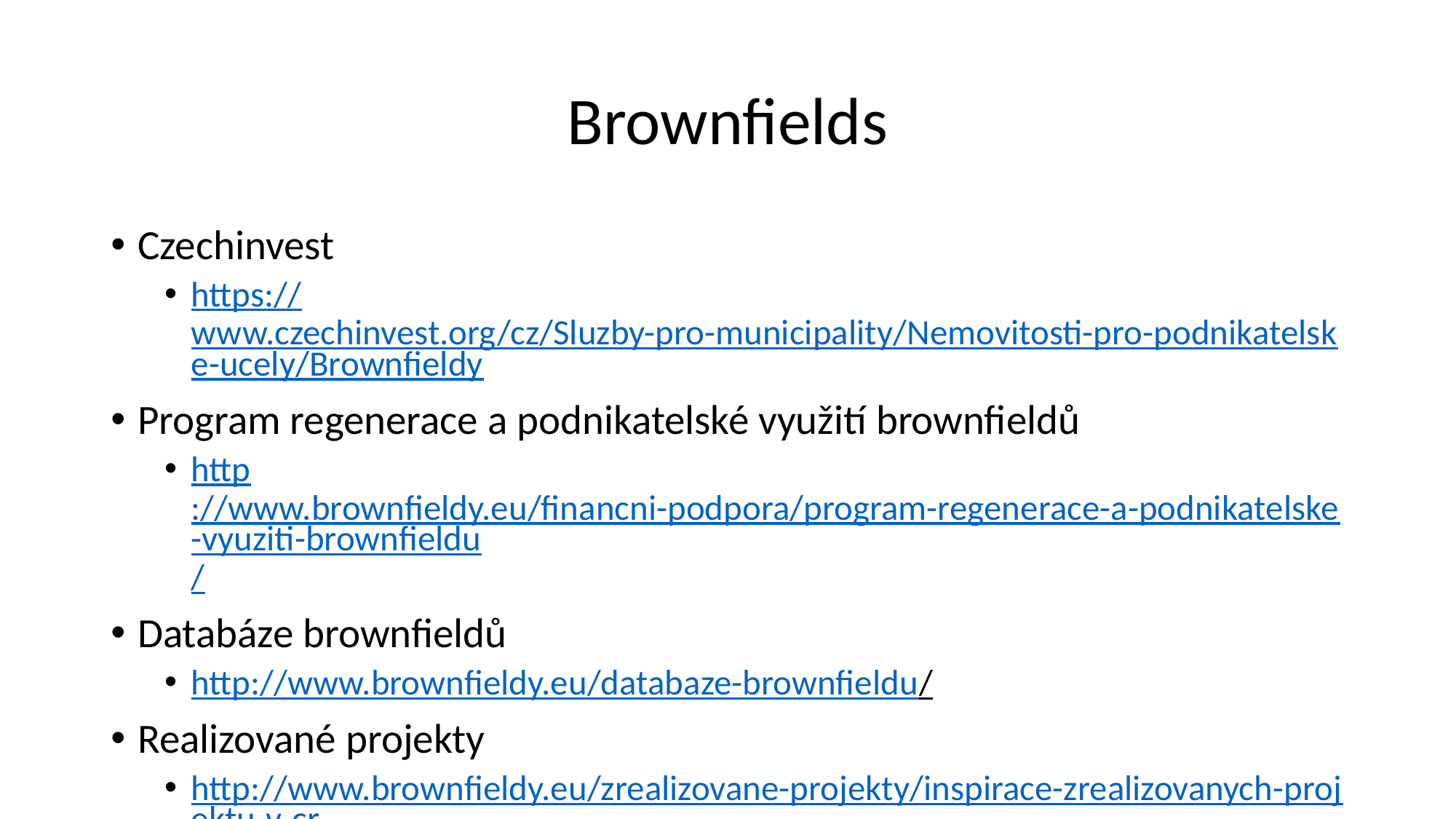

# Brownfields
Czechinvest
https://www.czechinvest.org/cz/Sluzby-pro-municipality/Nemovitosti-pro-podnikatelske-ucely/Brownfieldy
Program regenerace a podnikatelské využití brownfieldů
http://www.brownfieldy.eu/financni-podpora/program-regenerace-a-podnikatelske-vyuziti-brownfieldu/
Databáze brownfieldů
http://www.brownfieldy.eu/databaze-brownfieldu/
Realizované projekty
http://www.brownfieldy.eu/zrealizovane-projekty/inspirace-zrealizovanych-projektu-v-cr/